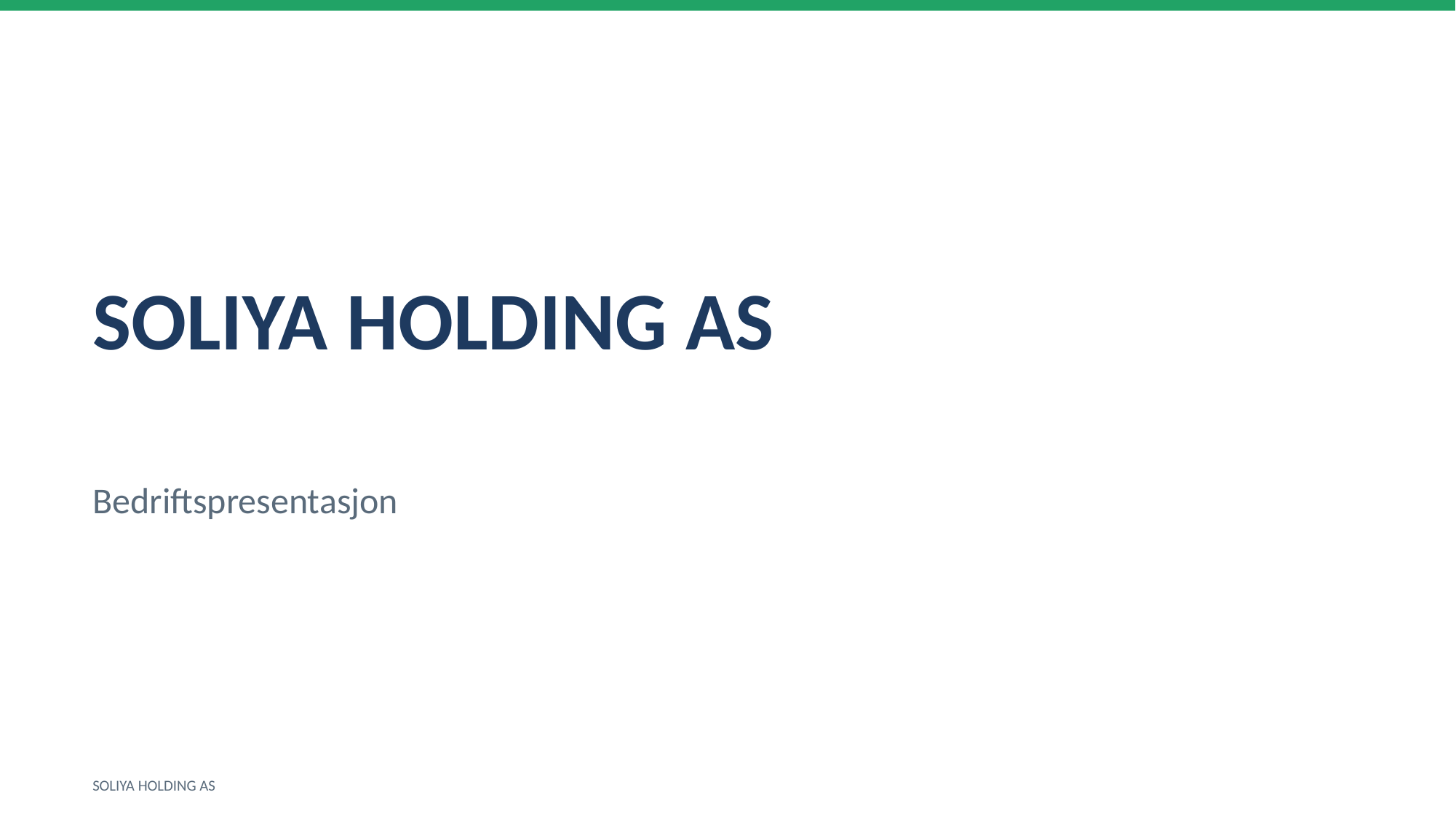

SOLIYA HOLDING AS
Bedriftspresentasjon
SOLIYA HOLDING AS